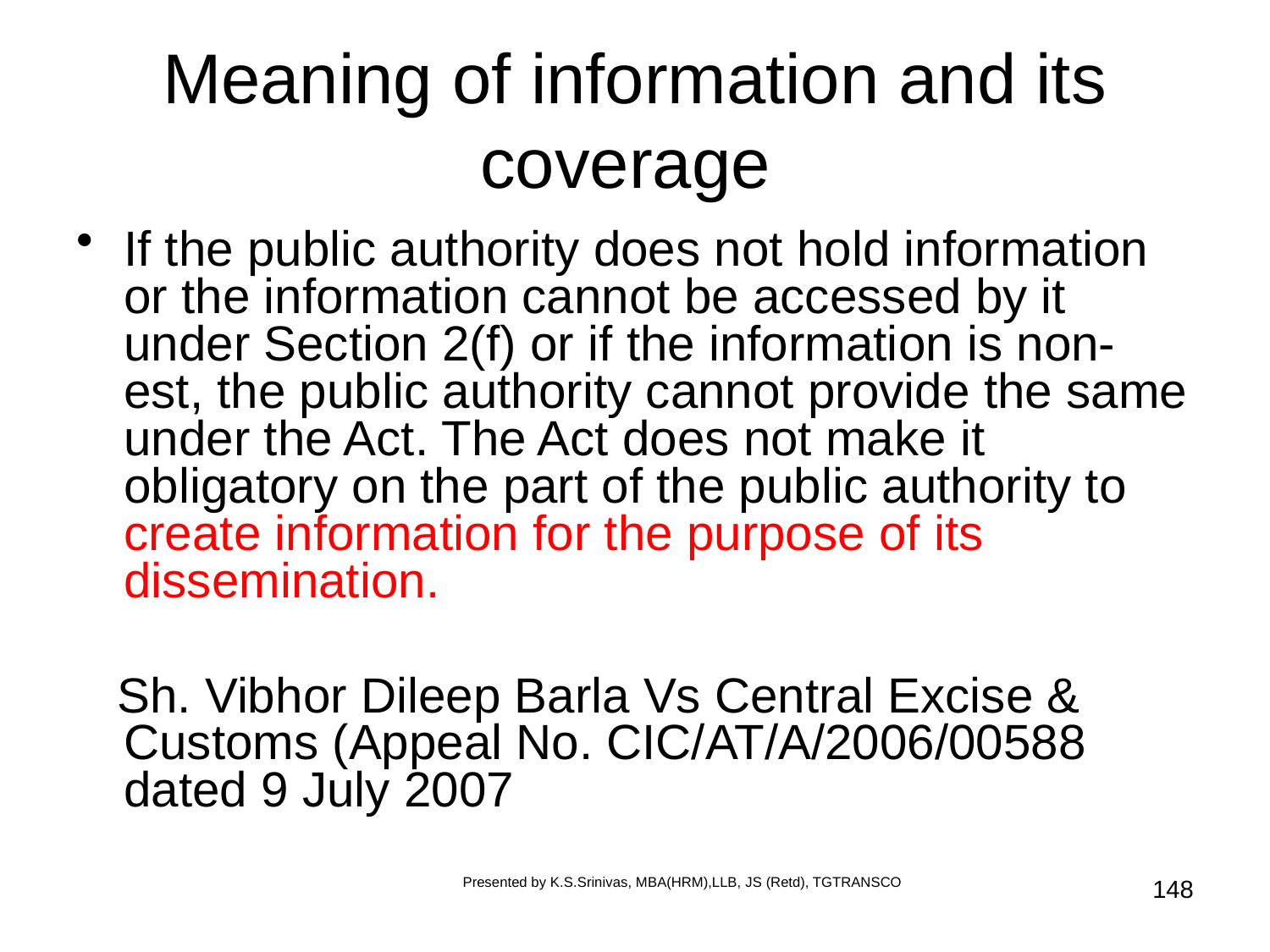

# Meaning of information and its coverage
If the public authority does not hold information or the information cannot be accessed by it under Section 2(f) or if the information is non-est, the public authority cannot provide the same under the Act. The Act does not make it obligatory on the part of the public authority to create information for the purpose of its dissemination.

   Sh. Vibhor Dileep Barla Vs Central Excise & Customs (Appeal No. CIC/AT/A/2006/00588 dated 9 July 2007
Presented by K.S.Srinivas, MBA(HRM),LLB, JS (Retd), TGTRANSCO
148